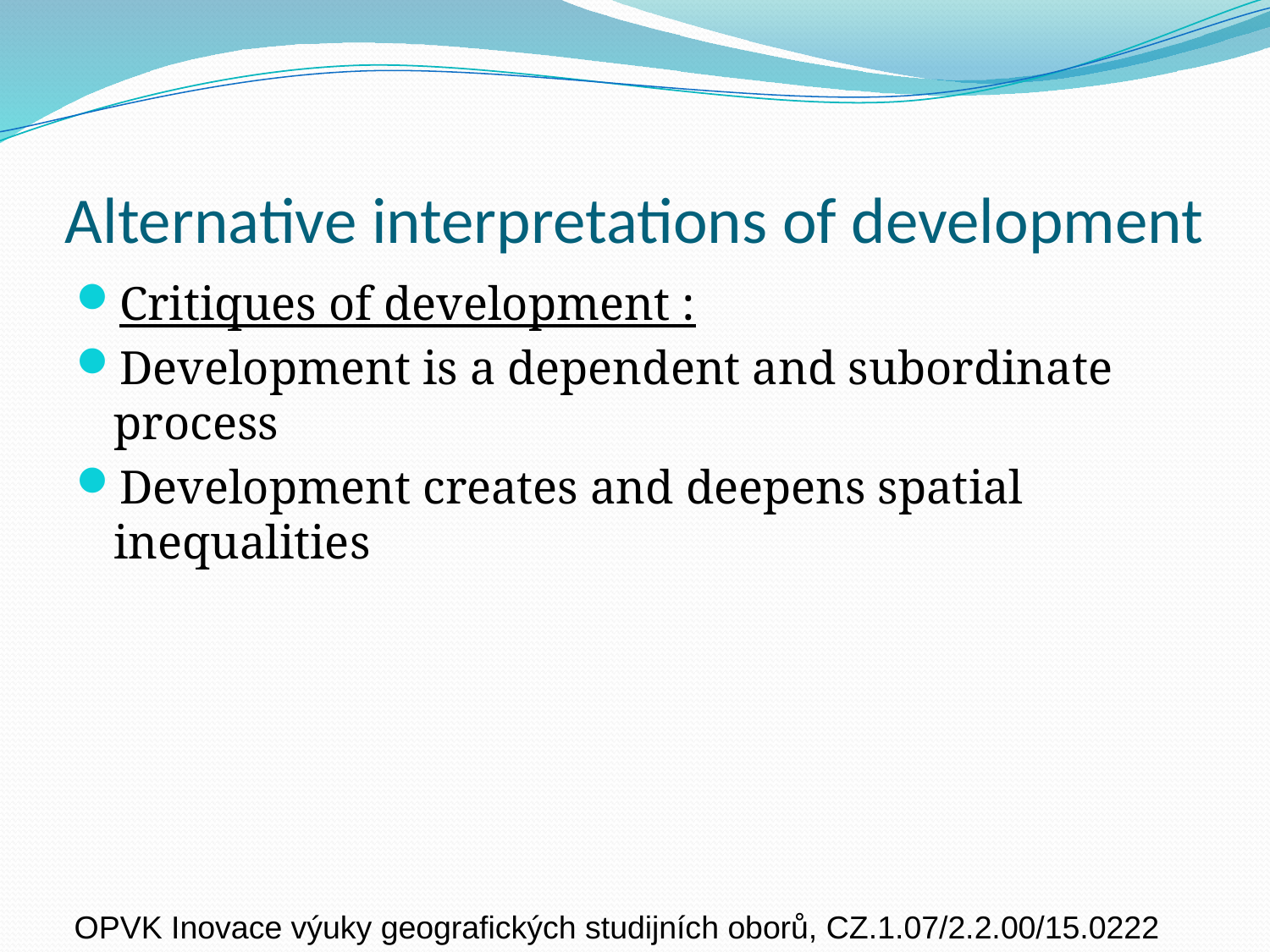

# Alternative interpretations of development
Critiques of development :
Development is a dependent and subordinate process
Development creates and deepens spatial inequalities

 OPVK Inovace výuky geografických studijních oborů, CZ.1.07/2.2.00/15.0222